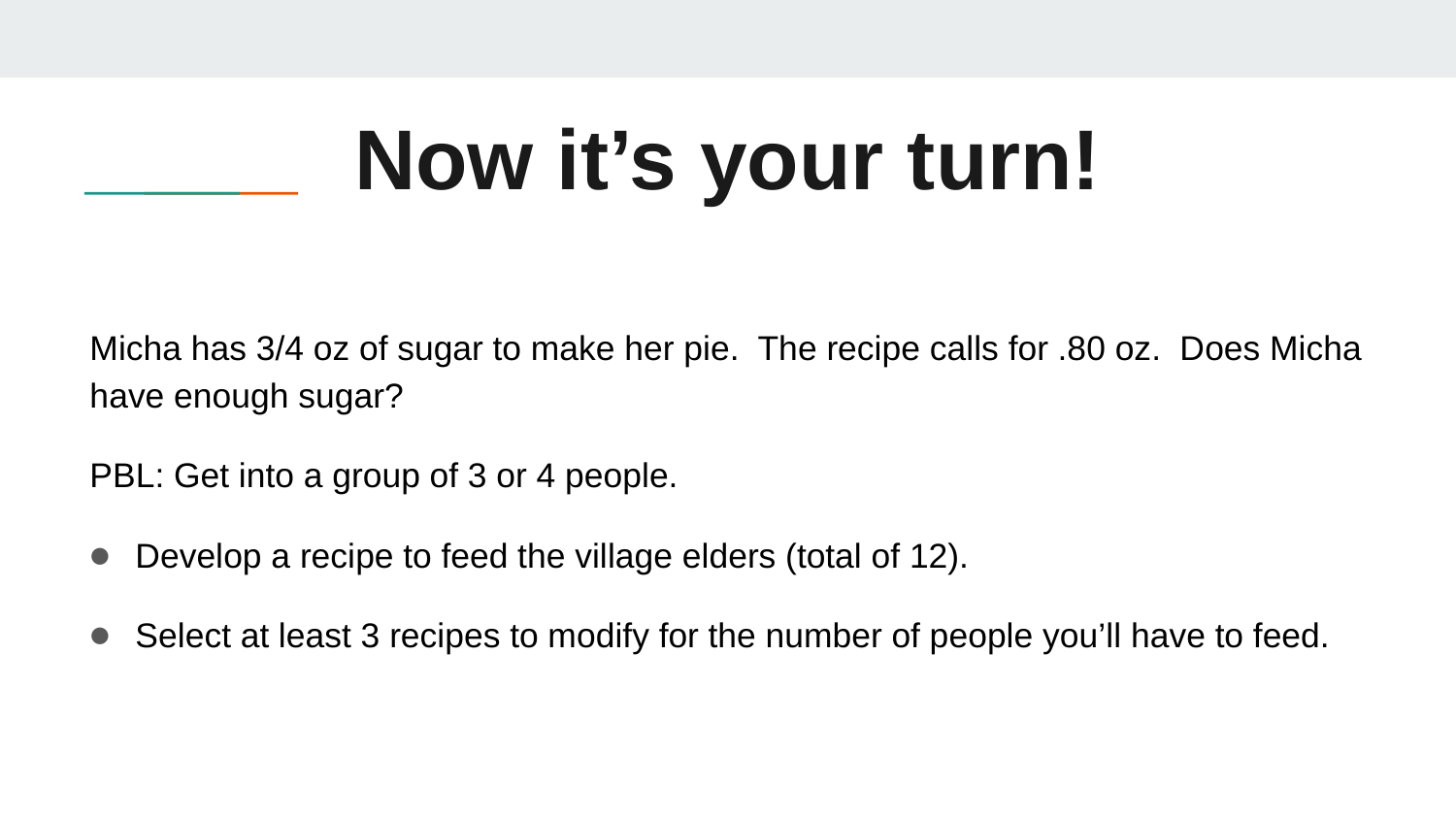

# Now it’s your turn!
Micha has 3/4 oz of sugar to make her pie.  The recipe calls for .80 oz.  Does Micha have enough sugar?
PBL: Get into a group of 3 or 4 people.
Develop a recipe to feed the village elders (total of 12).
Select at least 3 recipes to modify for the number of people you’ll have to feed.